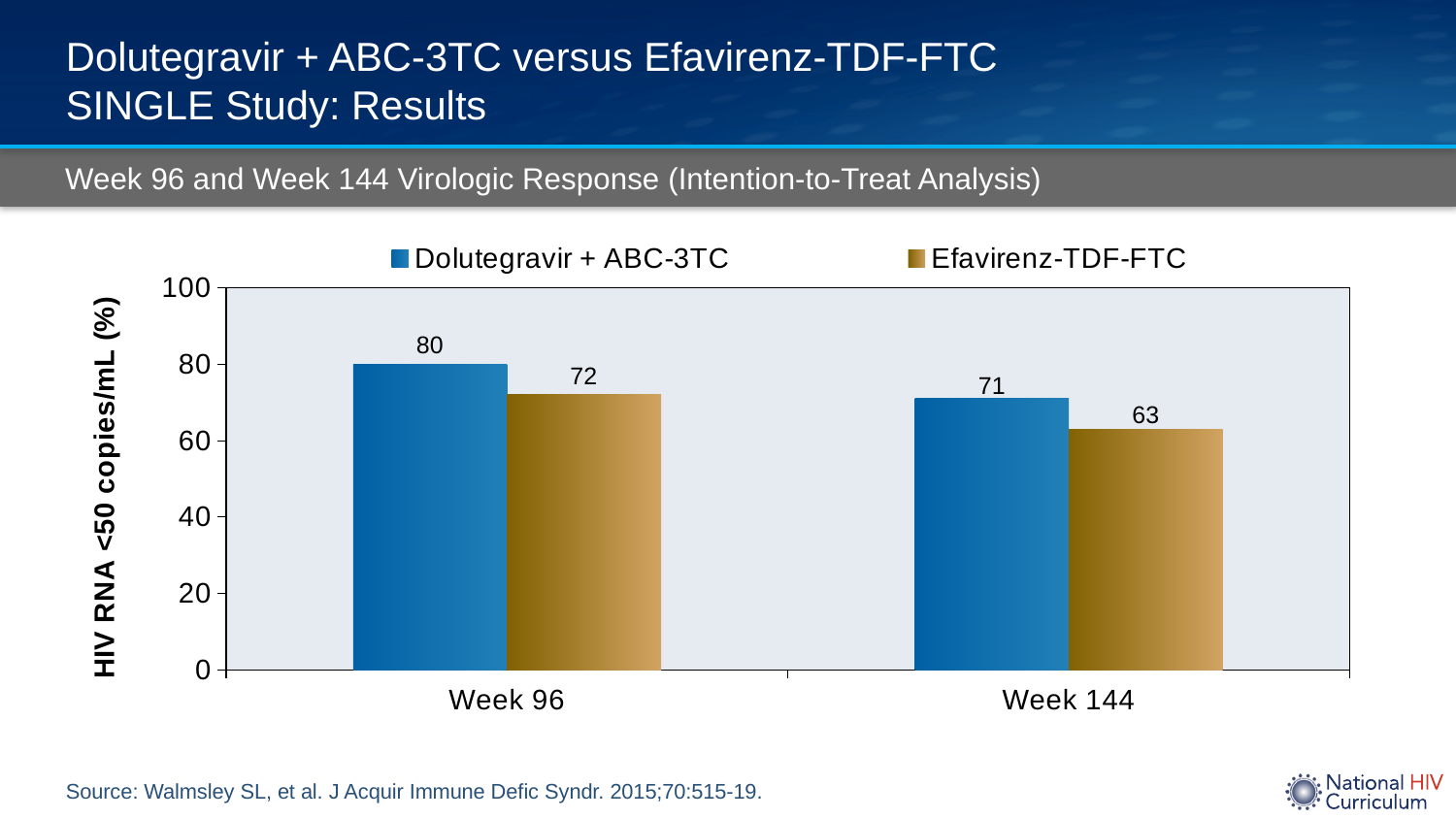

# Dolutegravir + ABC-3TC versus Efavirenz-TDF-FTC SINGLE Study: Results
Week 96 and Week 144 Virologic Response (Intention-to-Treat Analysis)

### Chart

| Category | Dolutegravir + ABC-3TC | Efavirenz-TDF-FTC |
|---|---|---|
| Week 96 | 80.0 | 72.0 |
| Week 144 | 71.0 | 63.0 |
Source: Walmsley SL, et al. J Acquir Immune Defic Syndr. 2015;70:515-19.